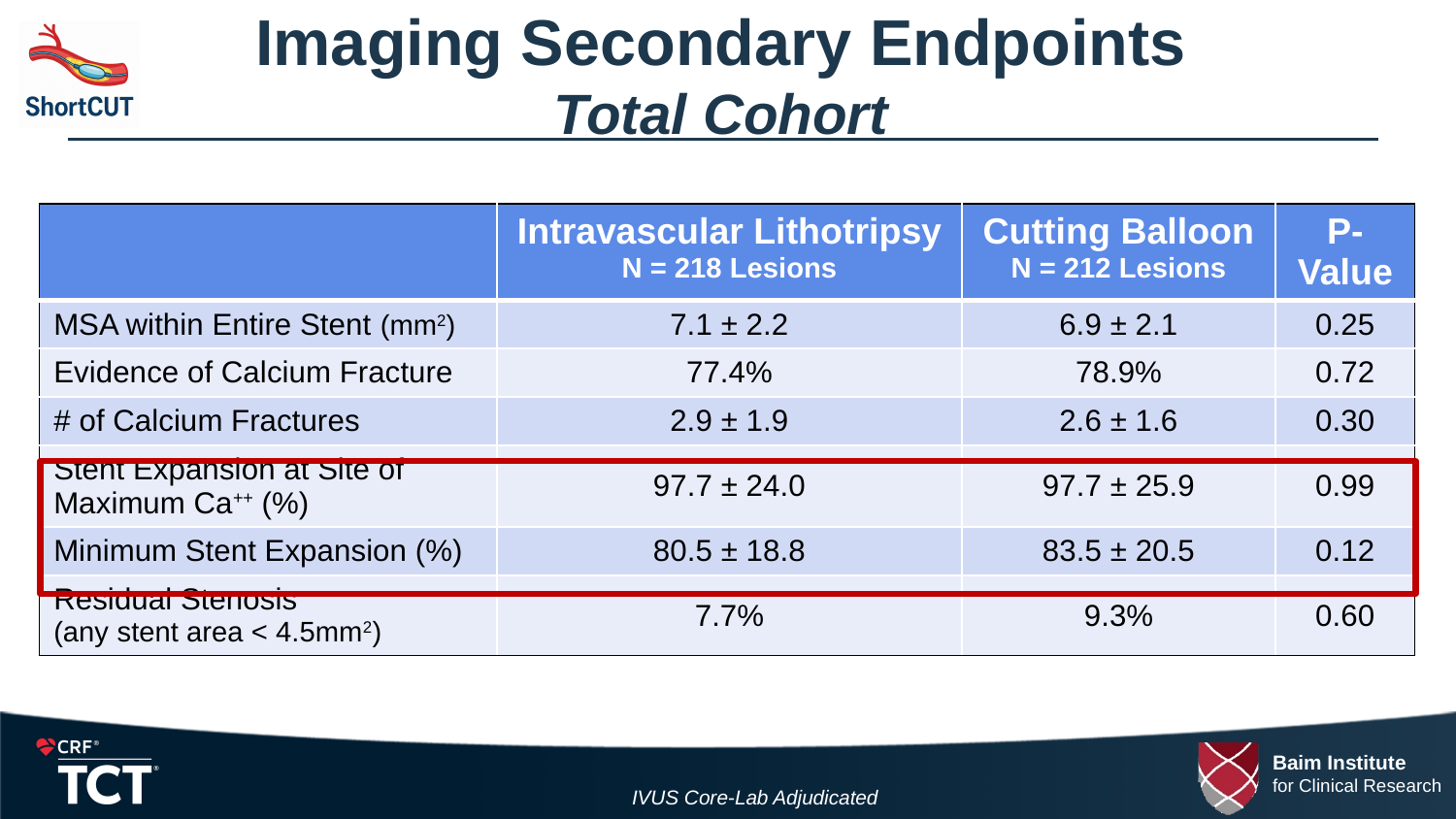

# Imaging Secondary Endpoints Total Cohort
|  | Intravascular Lithotripsy N = 218 Lesions | Cutting Balloon N = 212 Lesions | P-Value |
| --- | --- | --- | --- |
| MSA within Entire Stent (mm2) | 7.1 ± 2.2 | 6.9 ± 2.1 | 0.25 |
| Evidence of Calcium Fracture | 77.4% | 78.9% | 0.72 |
| # of Calcium Fractures | 2.9 ± 1.9 | 2.6 ± 1.6 | 0.30 |
| Stent Expansion at Site of Maximum Ca++ (%) | 97.7 ± 24.0 | 97.7 ± 25.9 | 0.99 |
| Minimum Stent Expansion (%) | 80.5 ± 18.8 | 83.5 ± 20.5 | 0.12 |
| Residual Stenosis (any stent area < 4.5mm2) | 7.7% | 9.3% | 0.60 |

IVUS Core-Lab Adjudicated